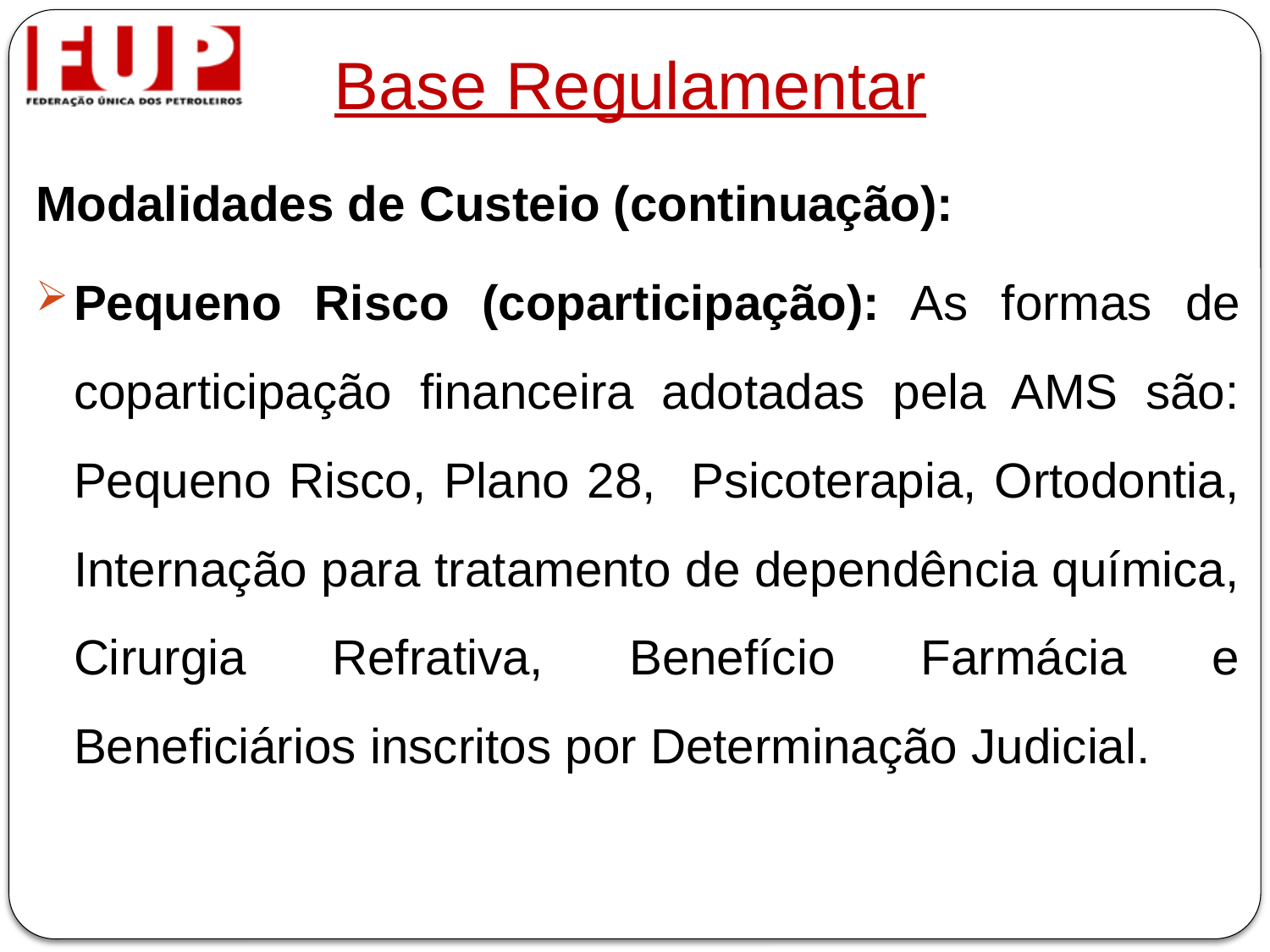

# Base Regulamentar
Modalidades de Custeio (continuação):
Pequeno Risco (coparticipação): As formas de coparticipação financeira adotadas pela AMS são: Pequeno Risco, Plano 28,  Psicoterapia, Ortodontia, Internação para tratamento de dependência química, Cirurgia Refrativa, Benefício Farmácia e Beneficiários inscritos por Determinação Judicial.